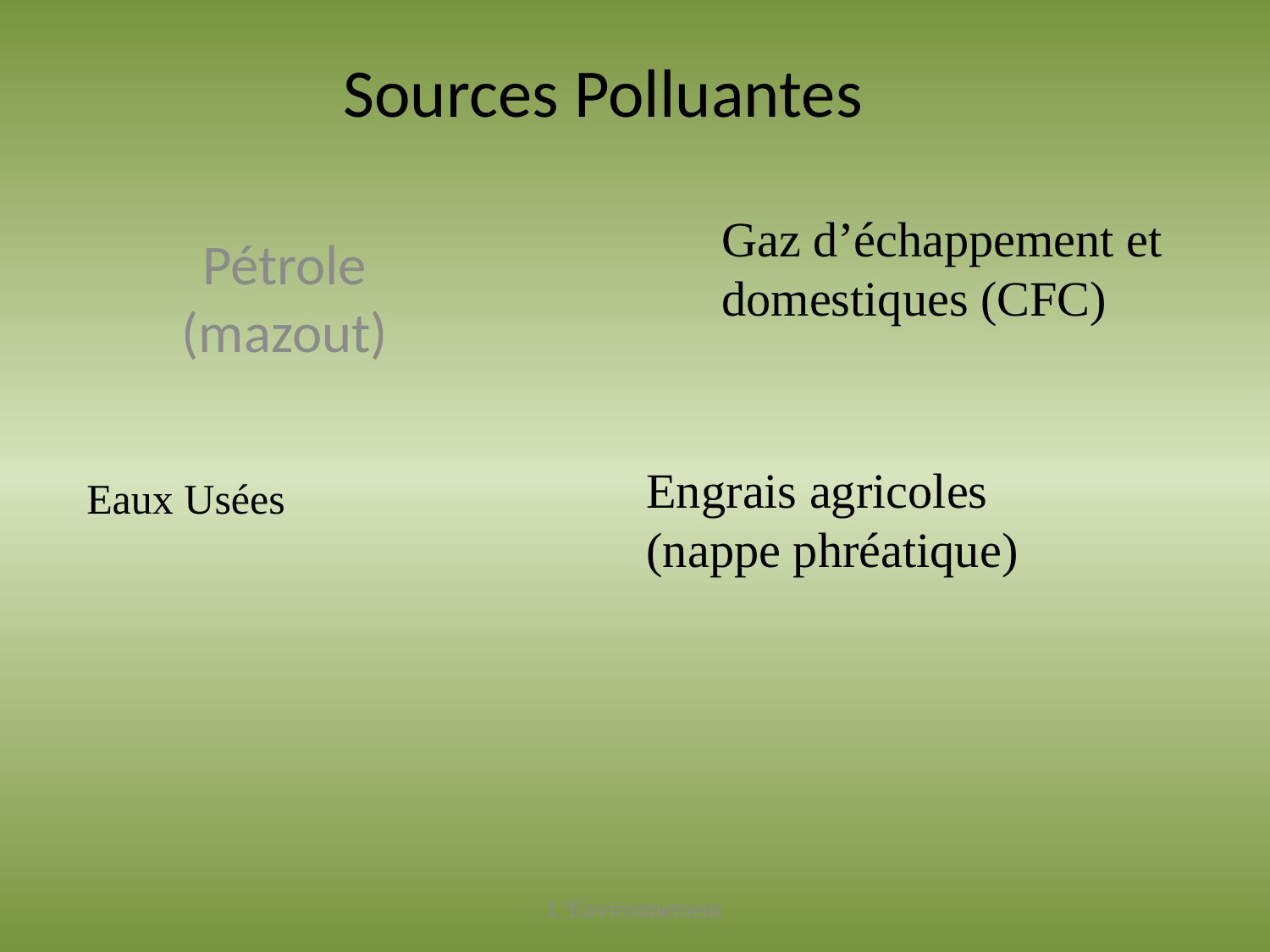

# Sources Polluantes
Gaz d’échappement et domestiques (CFC)
Pétrole (mazout)
Engrais agricoles (nappe phréatique)
Eaux Usées
L’Environnement